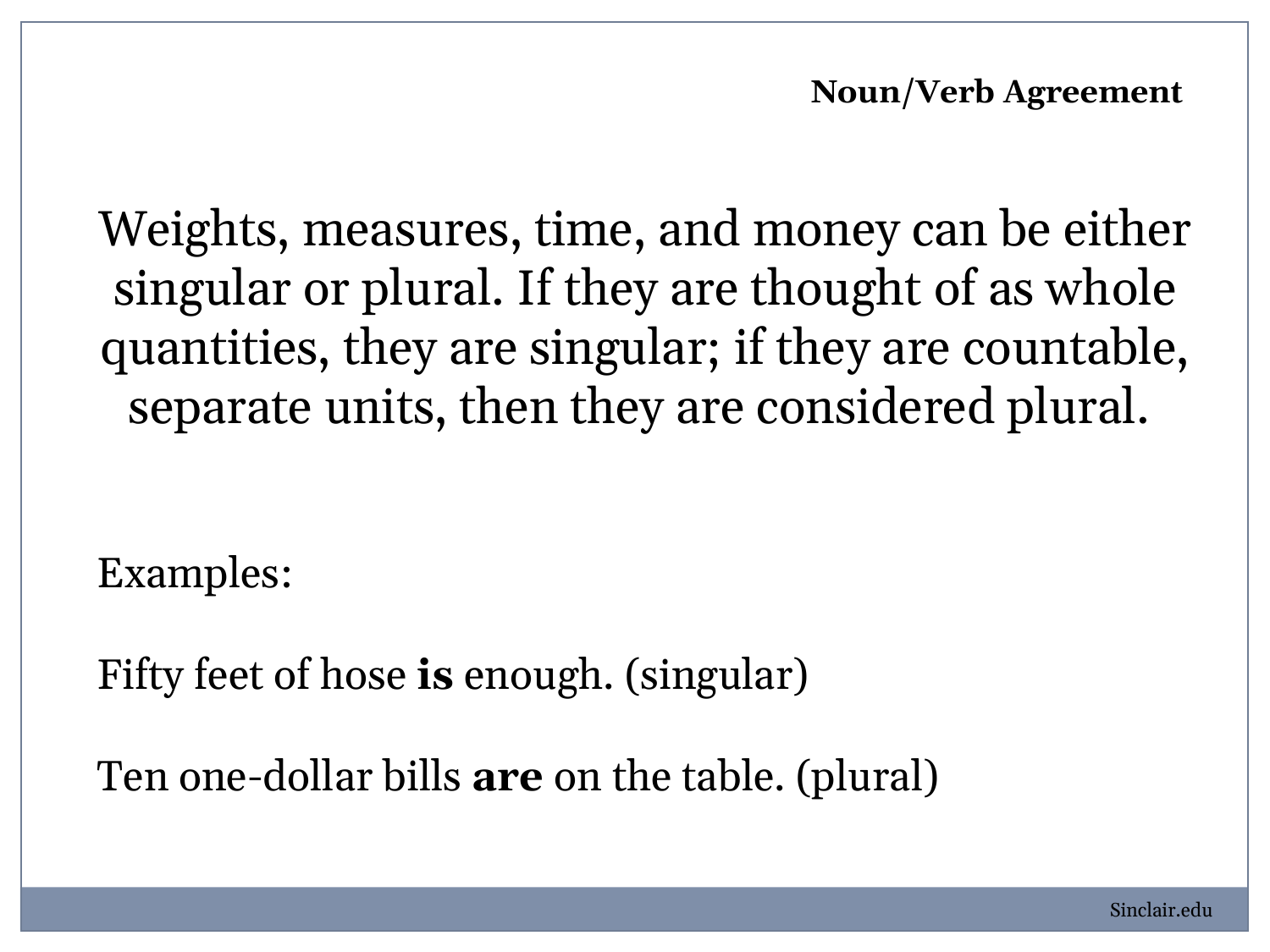

Noun/Verb Agreement
Weights, measures, time, and money can be either singular or plural. If they are thought of as whole quantities, they are singular; if they are countable, separate units, then they are considered plural.
Examples:

Fifty feet of hose is enough. (singular)

Ten one-dollar bills are on the table. (plural)
Sinclair.edu